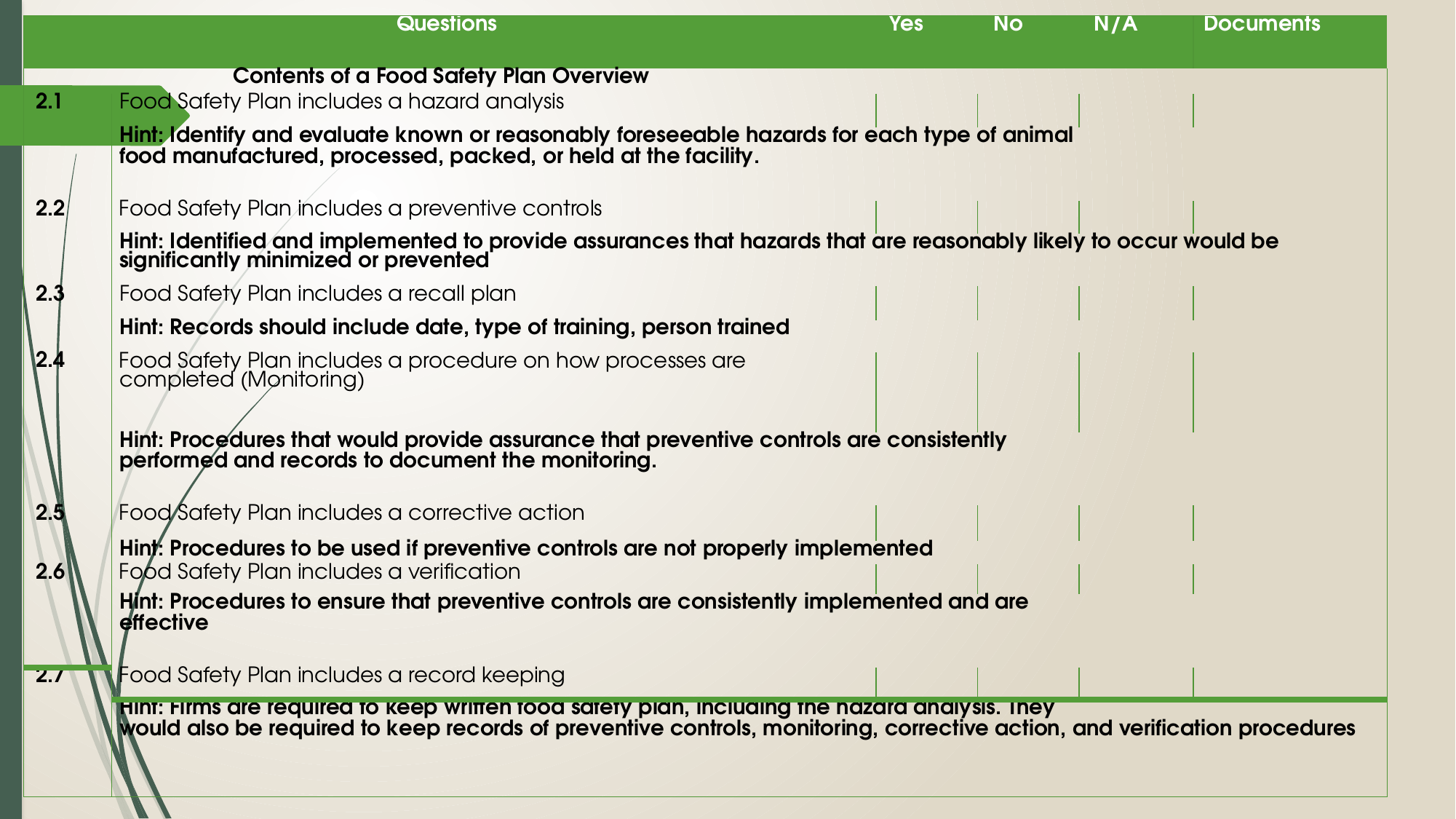

| Questions |  | Yes | No | N/A | Documents |
| --- | --- | --- | --- | --- | --- |
| Contents of a Food Safety Plan Overview |  |  |  |  |  |
| 2.1 | Food Safety Plan includes a hazard analysis |  |  |  |  |
|  | Hint: Identify and evaluate known or reasonably foreseeable hazards for each type of animal food manufactured, processed, packed, or held at the facility. |  |  |  |  |
| 2.2 | Food Safety Plan includes a preventive controls |  |  |  |  |
|  | Hint: Identified and implemented to provide assurances that hazards that are reasonably likely to occur would be significantly minimized or prevented |  |  |  |  |
| 2.3 | Food Safety Plan includes a recall plan |  |  |  |  |
|  | Hint: Records should include date, type of training, person trained |  |  |  |  |
| 2.4 | Food Safety Plan includes a procedure on how processes are completed (Monitoring) |  |  |  |  |
|  | Hint: Procedures that would provide assurance that preventive controls are consistently performed and records to document the monitoring. |  |  |  |  |
| 2.5 | Food Safety Plan includes a corrective action |  |  |  |  |
|  | Hint: Procedures to be used if preventive controls are not properly implemented |  |  |  |  |
| 2.6 | Food Safety Plan includes a verification |  |  |  |  |
|  | Hint: Procedures to ensure that preventive controls are consistently implemented and are effective |  |  |  |  |
| 2.7 | Food Safety Plan includes a record keeping |  |  |  |  |
|  | Hint: Firms are required to keep written food safety plan, including the hazard analysis. They would also be required to keep records of preventive controls, monitoring, corrective action, and verification procedures |  |  |  |  |